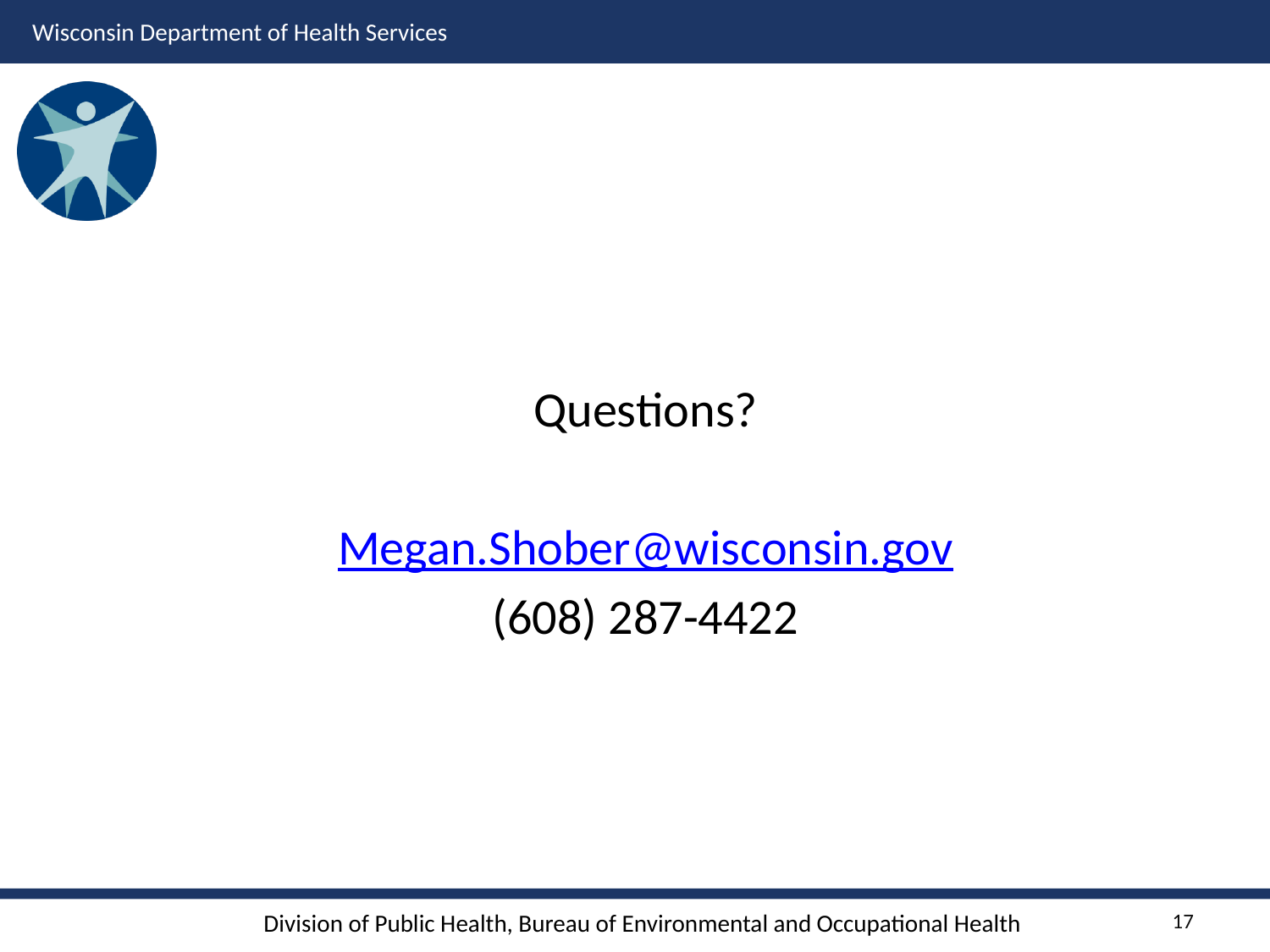

Questions?

Megan.Shober@wisconsin.gov
(608) 287-4422

17
Division of Public Health, Bureau of Environmental and Occupational Health